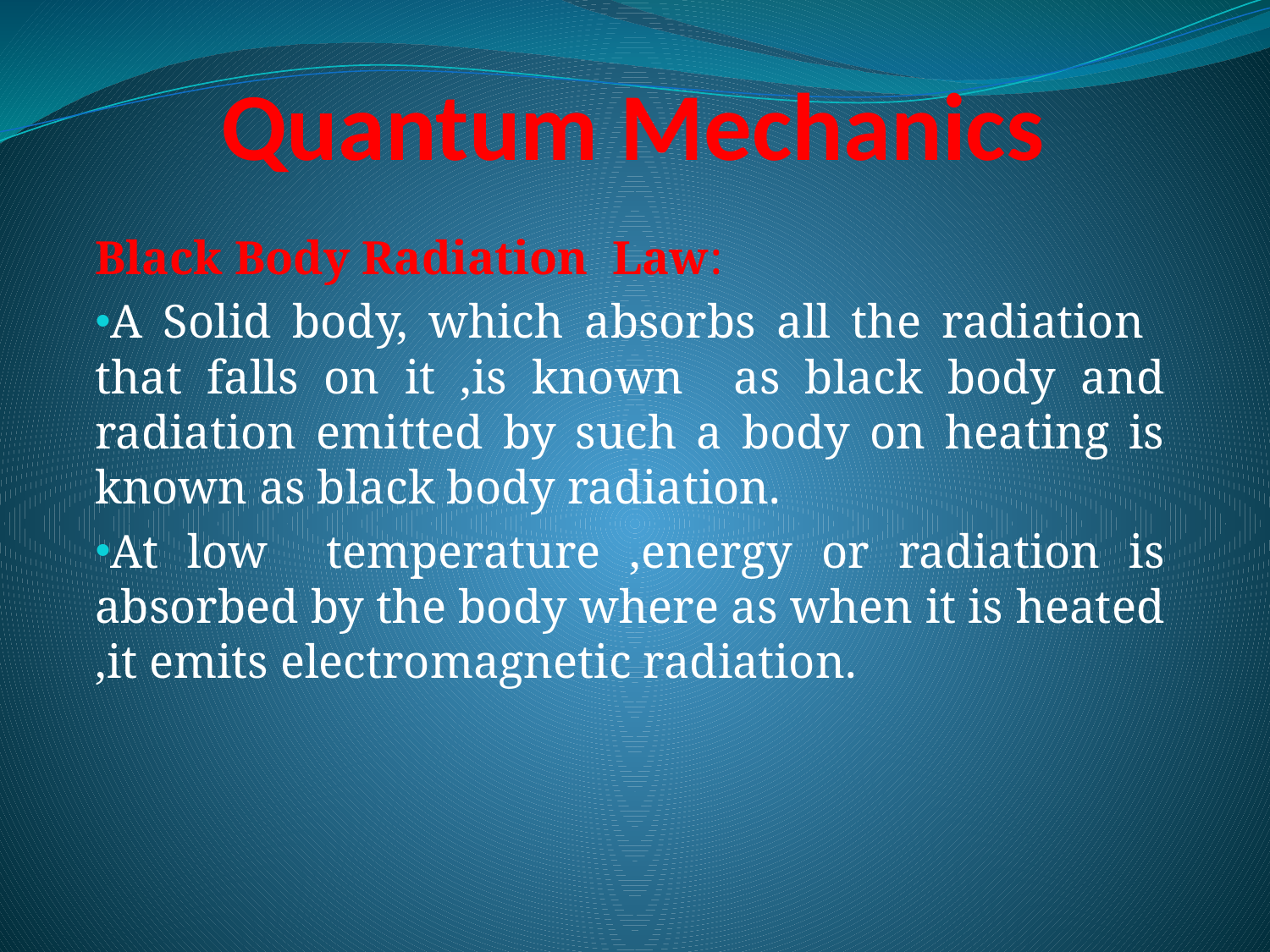

# Quantum Mechanics
Black Body Radiation  Law:
A Solid body, which absorbs all the radiation  that falls on it ,is known  as black body and radiation emitted by such a body on heating is known as black body radiation.
At low  temperature ,energy or radiation is absorbed by the body where as when it is heated ,it emits electromagnetic radiation.